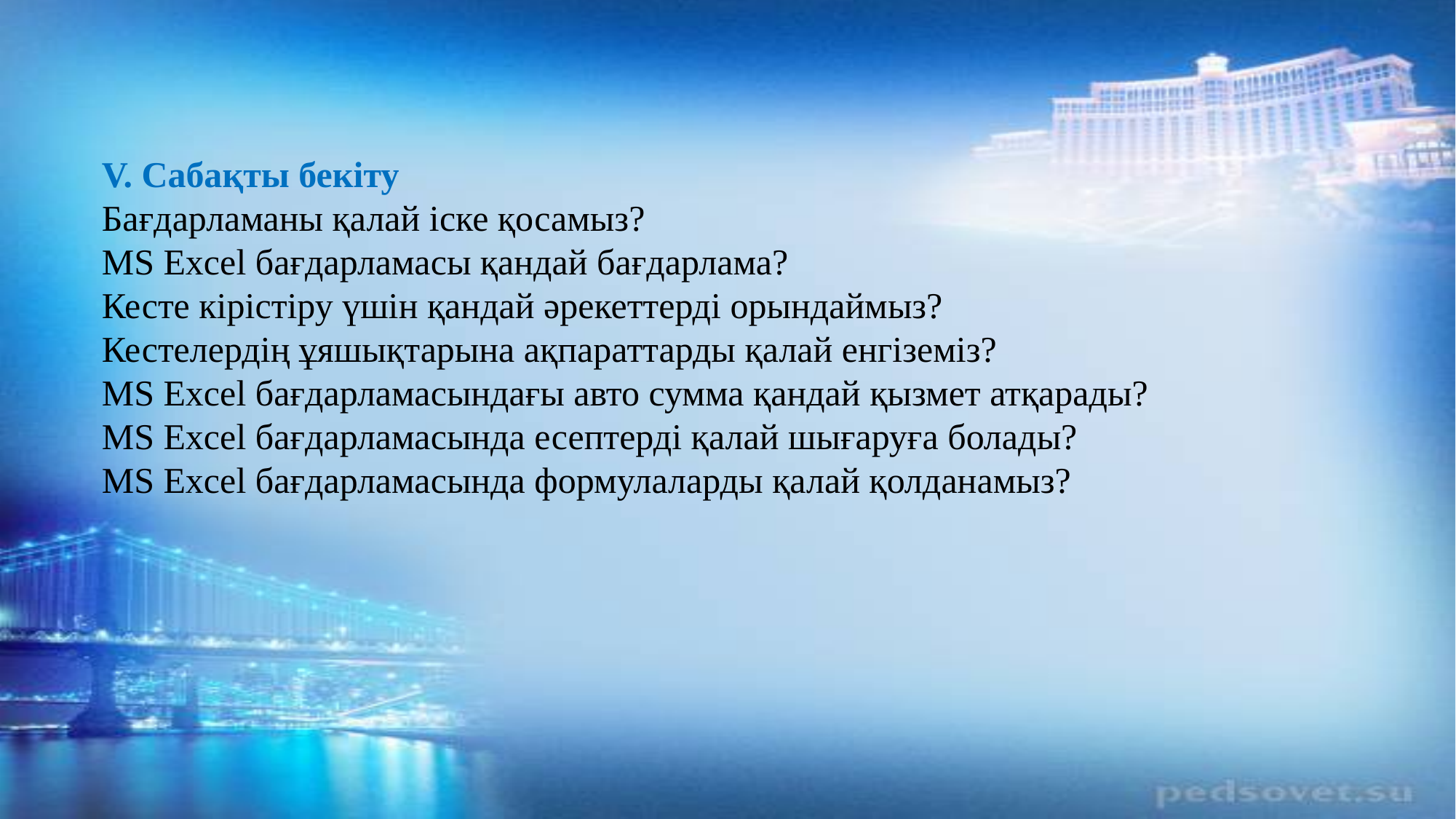

V. Сабақты бекіту
Бағдарламаны қалай іске қосамыз?
MS Excel бағдарламасы қандай бағдарлама?
Кесте кірістіру үшін қандай әрекеттерді орындаймыз?
Кестелердің ұяшықтарына ақпараттарды қалай енгіземіз?
MS Excel бағдарламасындағы авто сумма қандай қызмет атқарады?
MS Excel бағдарламасында есептерді қалай шығаруға болады?
MS Excel бағдарламасында формулаларды қалай қолданамыз?